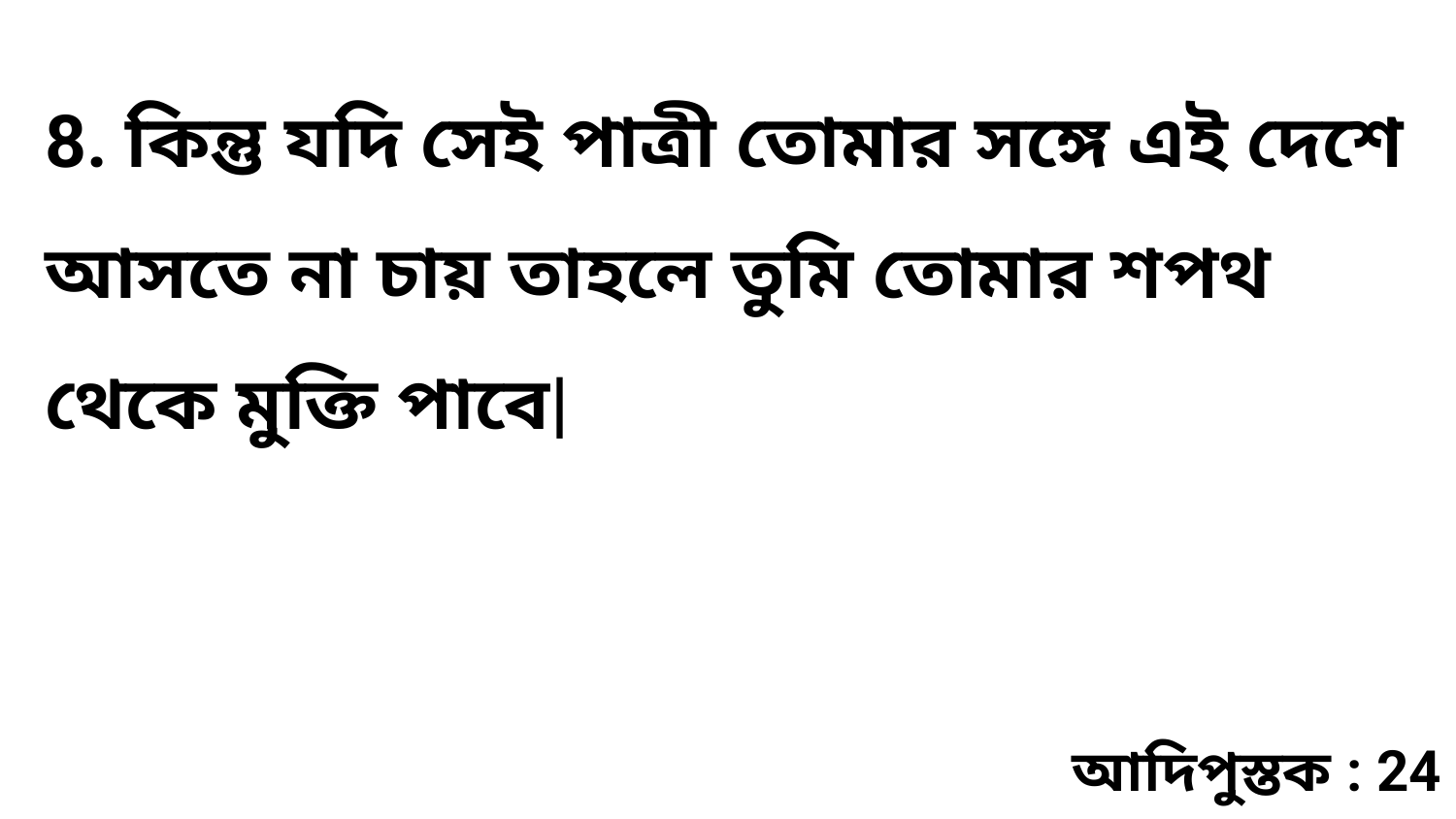

8. কিন্তু যদি সেই পাত্রী তোমার সঙ্গে এই দেশে আসতে না চায় তাহলে তুমি তোমার শপথ থেকে মুক্তি পাবে|
আদিপুস্তক : 24